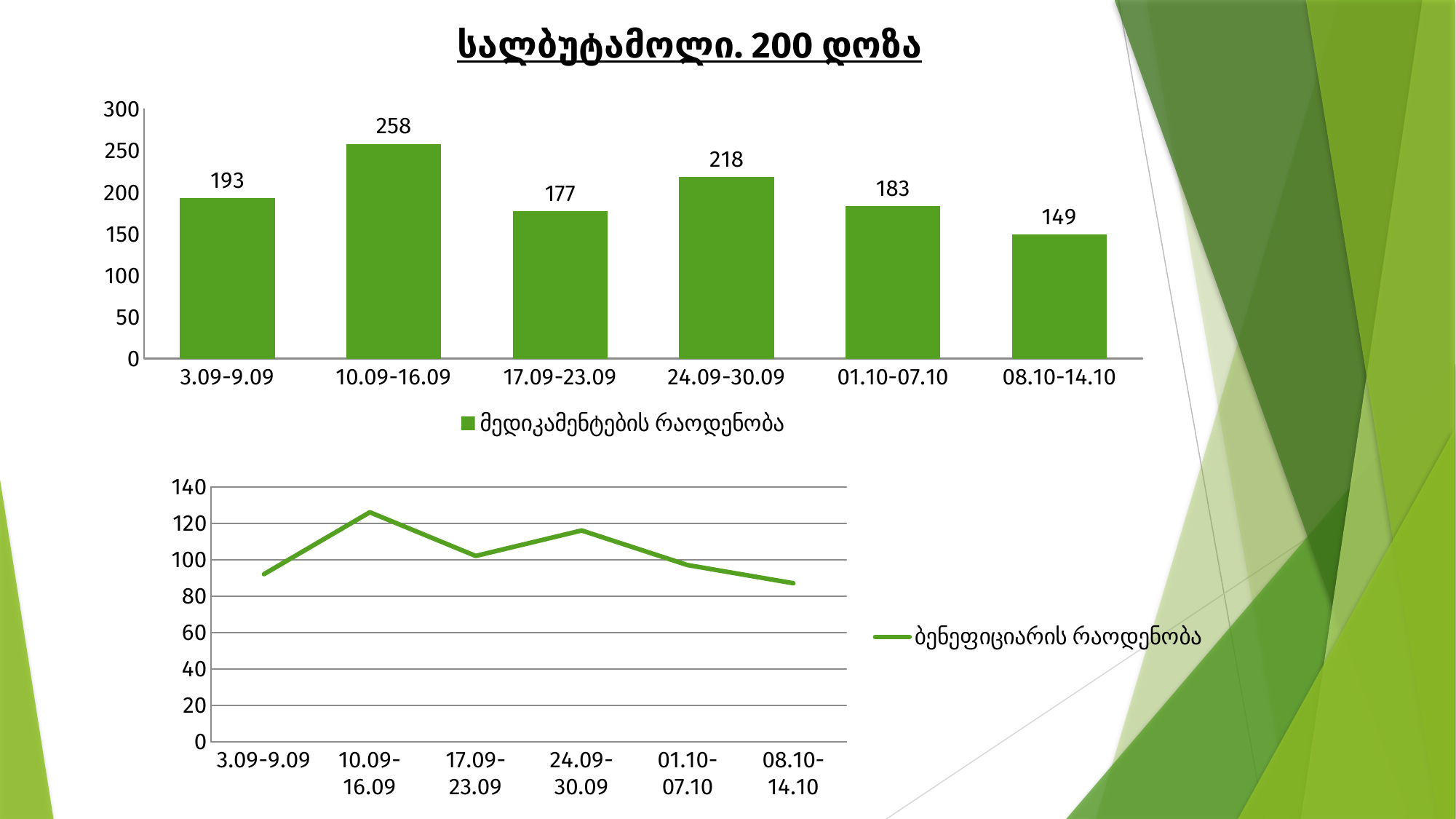

სალბუტამოლი. 200 დოზა

### Chart

| Category | მედიკამენტების რაოდენობა |
|---|---|
| 3.09-9.09 | 193.0 |
| 10.09-16.09 | 258.0 |
| 17.09-23.09 | 177.0 |
| 24.09-30.09 | 218.0 |
| 01.10-07.10 | 183.0 |
| 08.10-14.10 | 149.0 |

### Chart

| Category | ბენეფიციარის რაოდენობა |
|---|---|
| 3.09-9.09 | 92.0 |
| 10.09-16.09 | 126.0 |
| 17.09-23.09 | 102.0 |
| 24.09-30.09 | 116.0 |
| 01.10-07.10 | 97.0 |
| 08.10-14.10 | 87.0 |